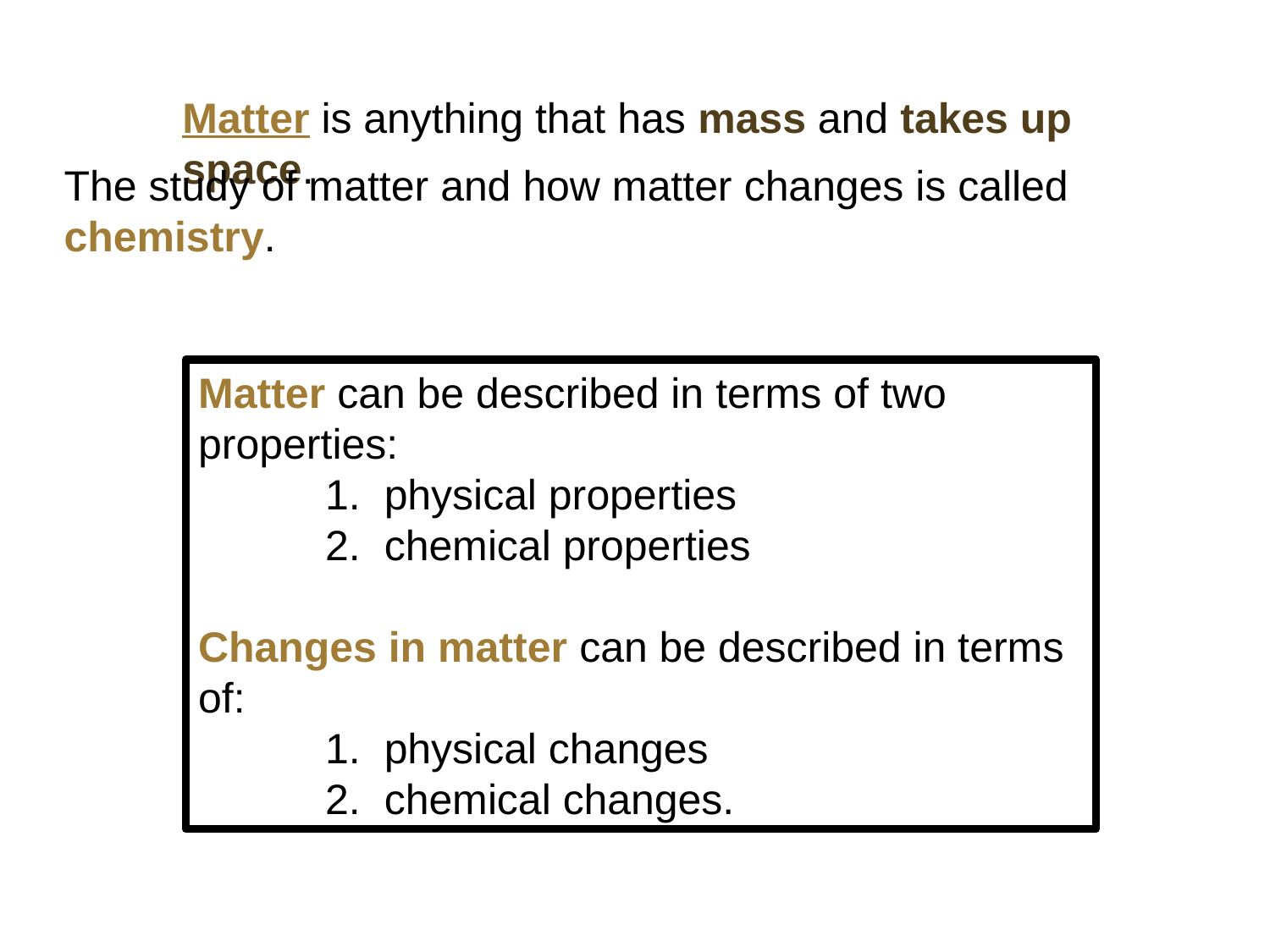

Matter is anything that has mass and takes up space.
The study of matter and how matter changes is called chemistry.
Matter can be described in terms of two properties:
	1.  physical properties
	2.  chemical properties

Changes in matter can be described in terms of:
	1.  physical changes
	2.  chemical changes.